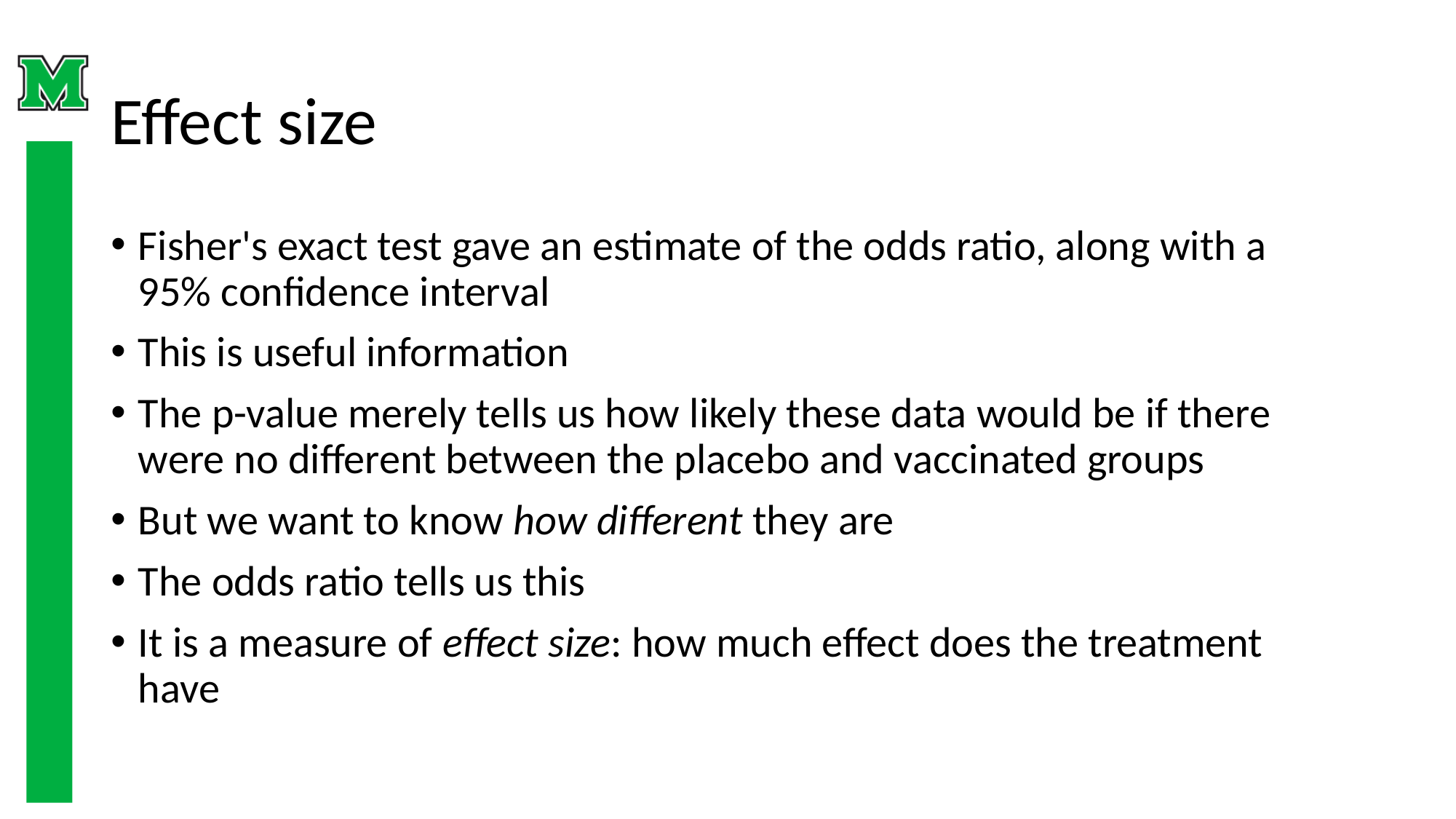

# Effect size
Fisher's exact test gave an estimate of the odds ratio, along with a 95% confidence interval
This is useful information
The p-value merely tells us how likely these data would be if there were no different between the placebo and vaccinated groups
But we want to know how different they are
The odds ratio tells us this
It is a measure of effect size: how much effect does the treatment have